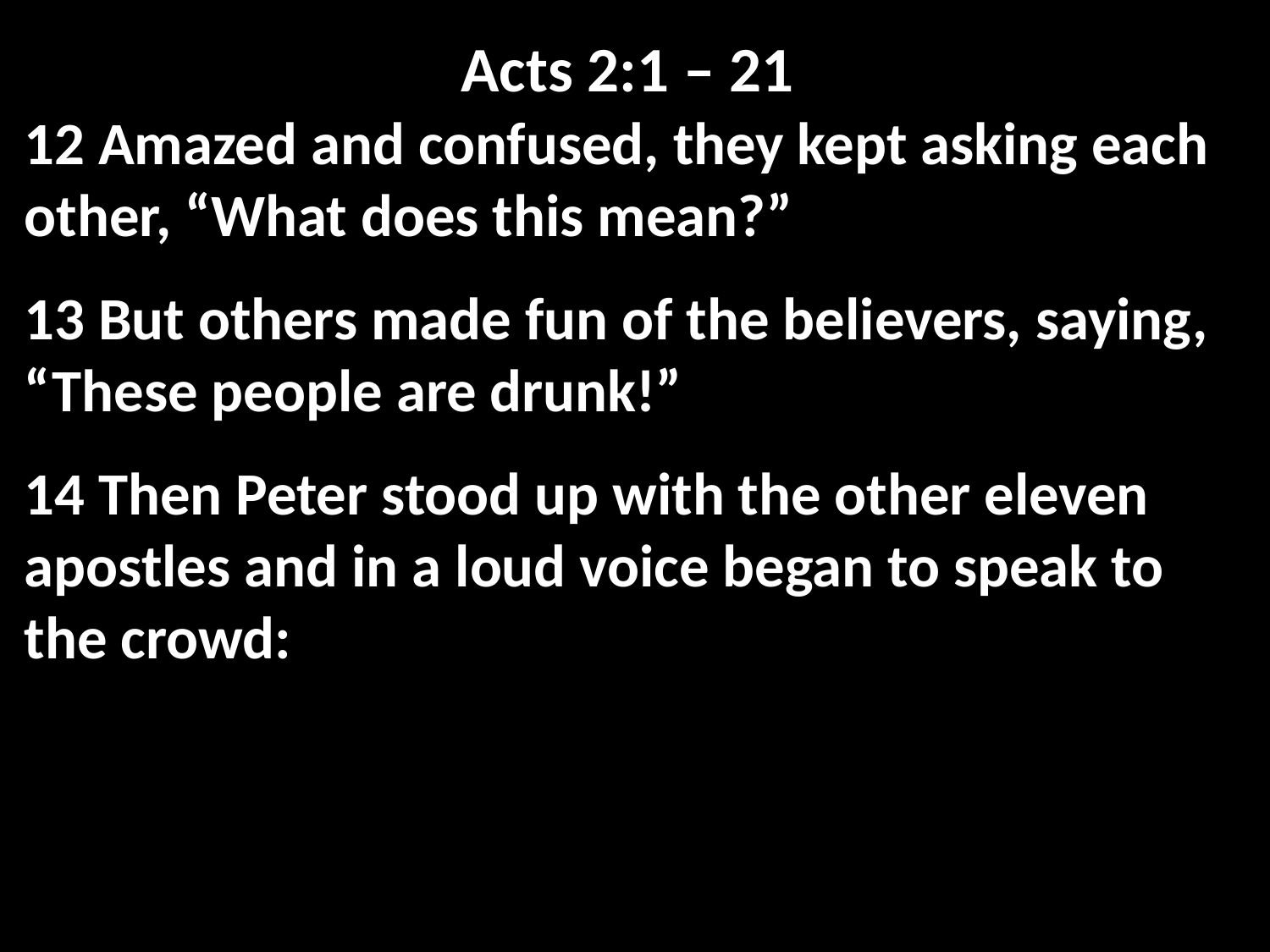

Acts 2:1 – 21
12 Amazed and confused, they kept asking each other, “What does this mean?”

13 But others made fun of the believers, saying, “These people are drunk!”

14 Then Peter stood up with the other eleven apostles and in a loud voice began to speak to the crowd: